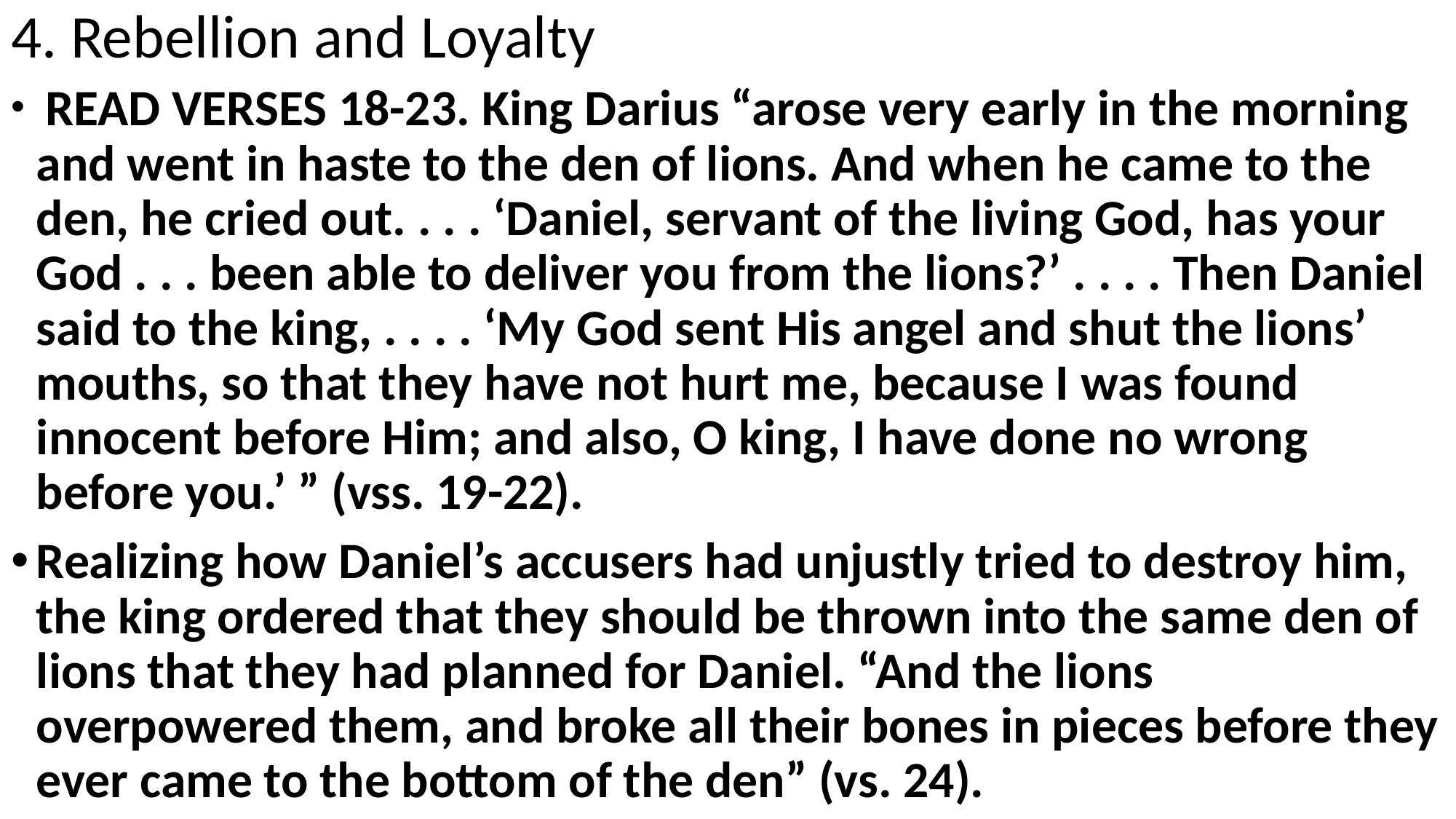

# 4. Rebellion and Loyalty
 READ VERSES 18-23. King Darius “arose very early in the morning and went in haste to the den of lions. And when he came to the den, he cried out. . . . ‘Daniel, servant of the living God, has your God . . . been able to deliver you from the lions?’ . . . . Then Daniel said to the king, . . . . ‘My God sent His angel and shut the lions’ mouths, so that they have not hurt me, because I was found innocent before Him; and also, O king, I have done no wrong before you.’ ” (vss. 19-22).
Realizing how Daniel’s accusers had unjustly tried to destroy him, the king ordered that they should be thrown into the same den of lions that they had planned for Daniel. “And the lions overpowered them, and broke all their bones in pieces before they ever came to the bottom of the den” (vs. 24).